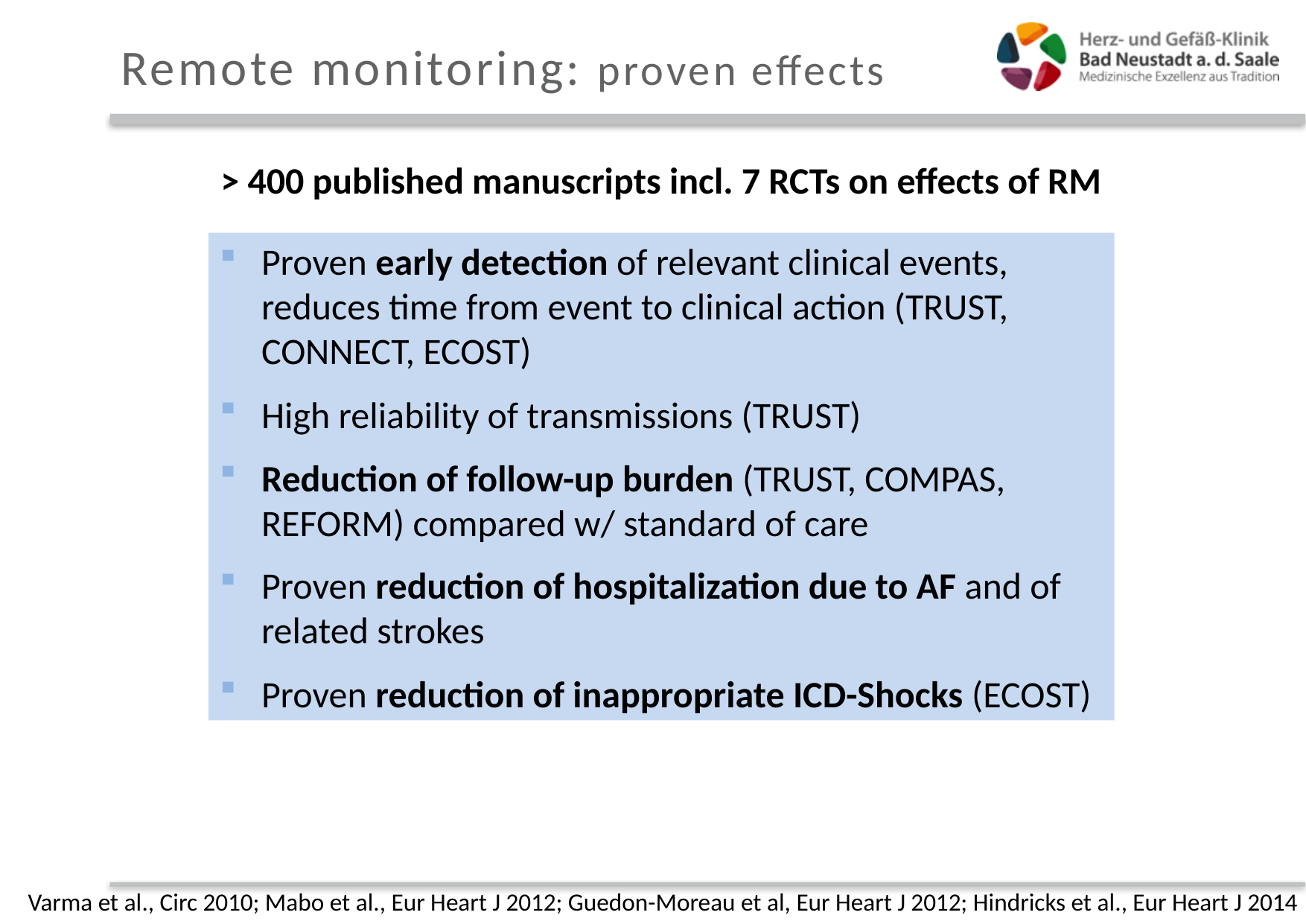

Remote monitoring: proven effects
> 400 published manuscripts incl. 7 RCTs on effects of RM
Proven early detection of relevant clinical events, reduces time from event to clinical action (TRUST, CONNECT, ECOST)
High reliability of transmissions (TRUST)
Reduction of follow-up burden (TRUST, COMPAS, REFORM) compared w/ standard of care
Proven reduction of hospitalization due to AF and of related strokes
Proven reduction of inappropriate ICD-Shocks (ECOST)
Varma et al., Circ 2010; Mabo et al., Eur Heart J 2012; Guedon-Moreau et al, Eur Heart J 2012; Hindricks et al., Eur Heart J 2014